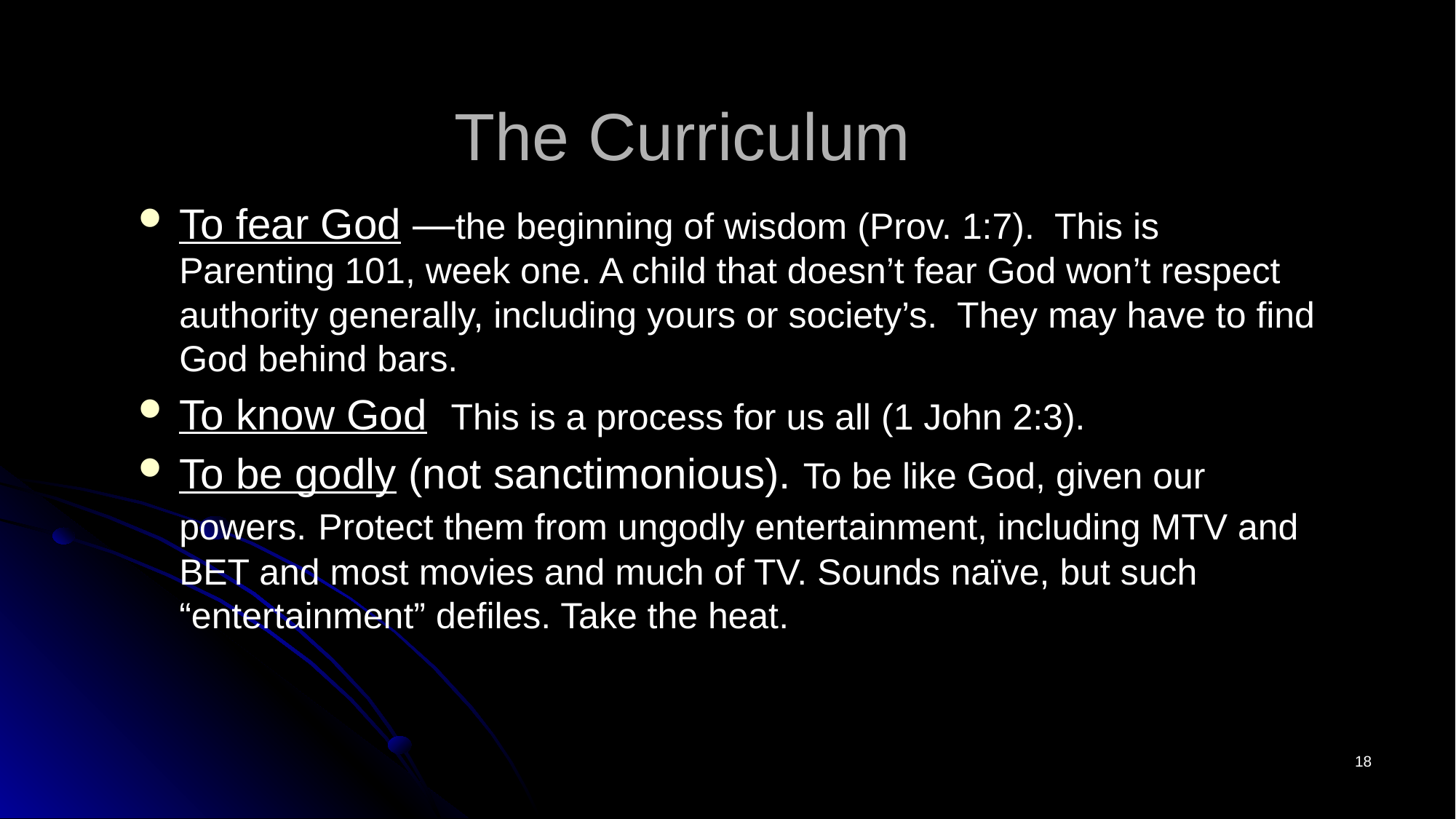

# The Curriculum
To fear God —the beginning of wisdom (Prov. 1:7).  This is Parenting 101, week one. A child that doesn’t fear God won’t respect authority generally, including yours or society’s.  They may have to find God behind bars.
To know God  This is a process for us all (1 John 2:3).
To be godly (not sanctimonious). To be like God, given our powers. Protect them from ungodly entertainment, including MTV and BET and most movies and much of TV. Sounds naïve, but such “entertainment” defiles. Take the heat.
18